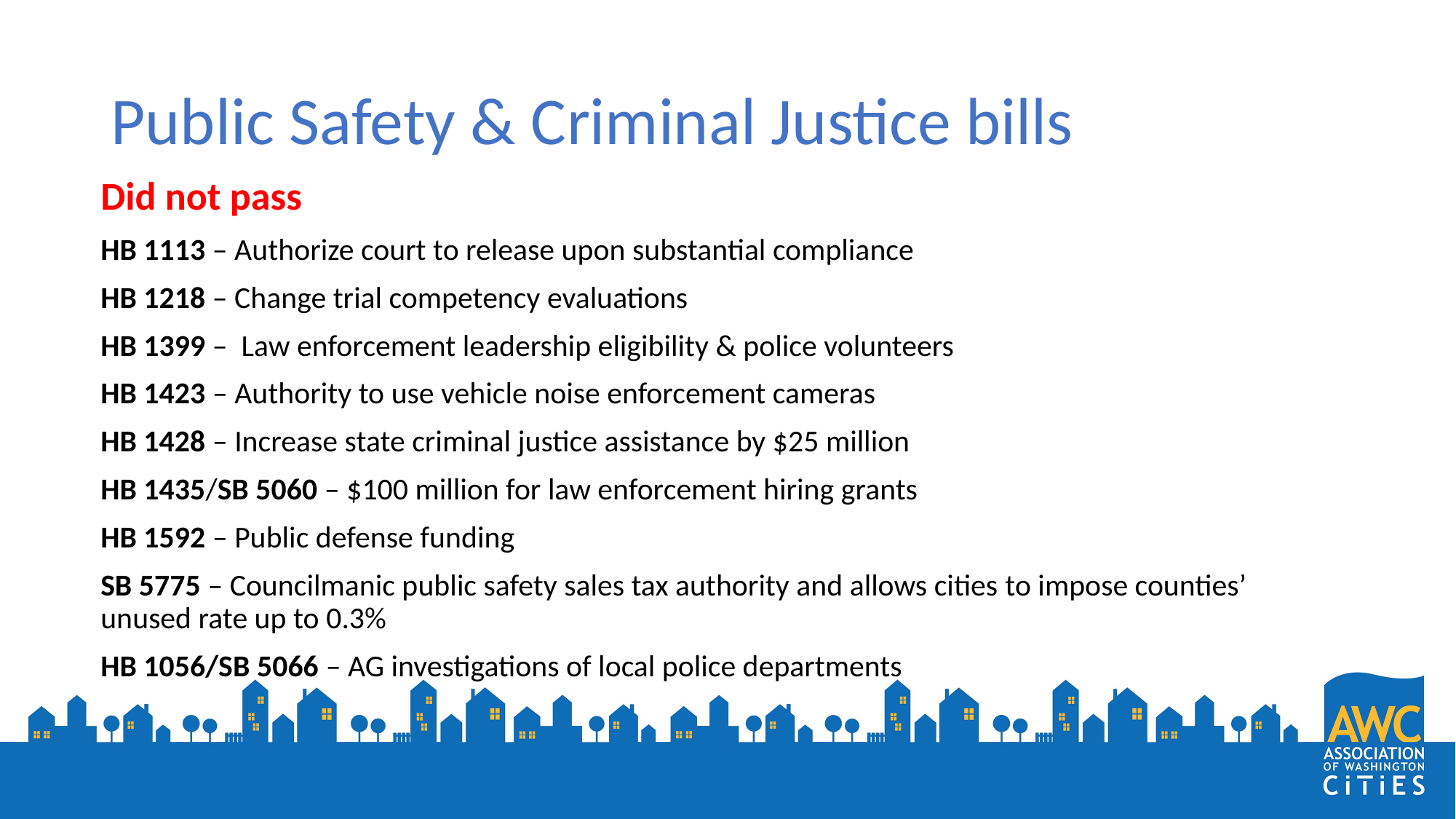

# Public Safety & Criminal Justice bills
Did not pass
HB 1113 – Authorize court to release upon substantial compliance
HB 1218 – Change trial competency evaluations
HB 1399 –  Law enforcement leadership eligibility & police volunteers
HB 1423 – Authority to use vehicle noise enforcement cameras
HB 1428 – Increase state criminal justice assistance by $25 million
HB 1435/SB 5060 – $100 million for law enforcement hiring grants
HB 1592 – Public defense funding
SB 5775 – Councilmanic public safety sales tax authority and allows cities to impose counties’ unused rate up to 0.3%
HB 1056/SB 5066 – AG investigations of local police departments